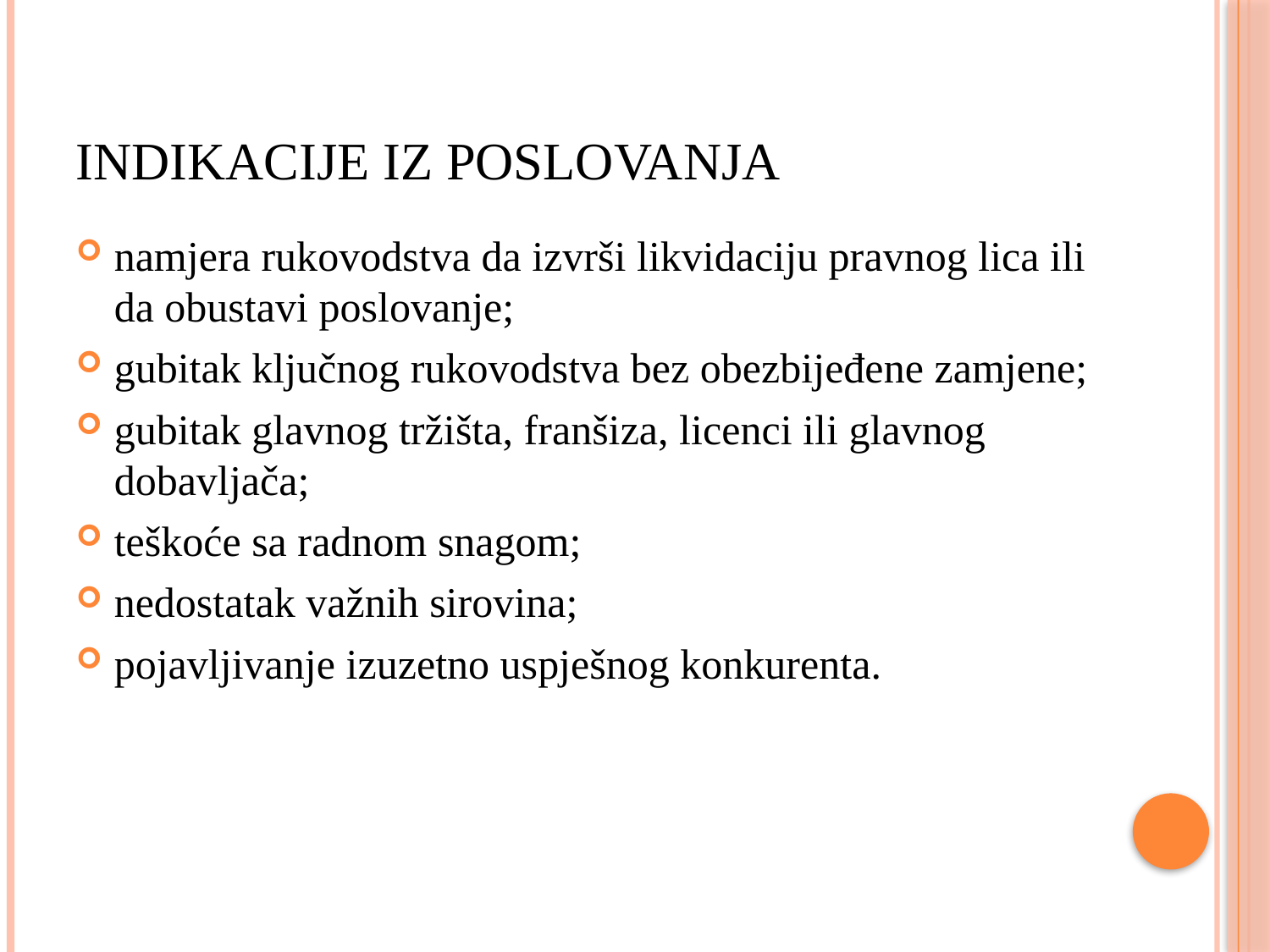

# Indikacije iz poslovanja
namjera rukovodstva da izvrši likvidaciju pravnog lica ili da obustavi poslovanje;
gubitak ključnog rukovodstva bez obezbijeđene zamjene;
gubitak glavnog tržišta, franšiza, licenci ili glavnog dobavljača;
teškoće sa radnom snagom;
nedostatak važnih sirovina;
pojavljivanje izuzetno uspješnog konkurenta.